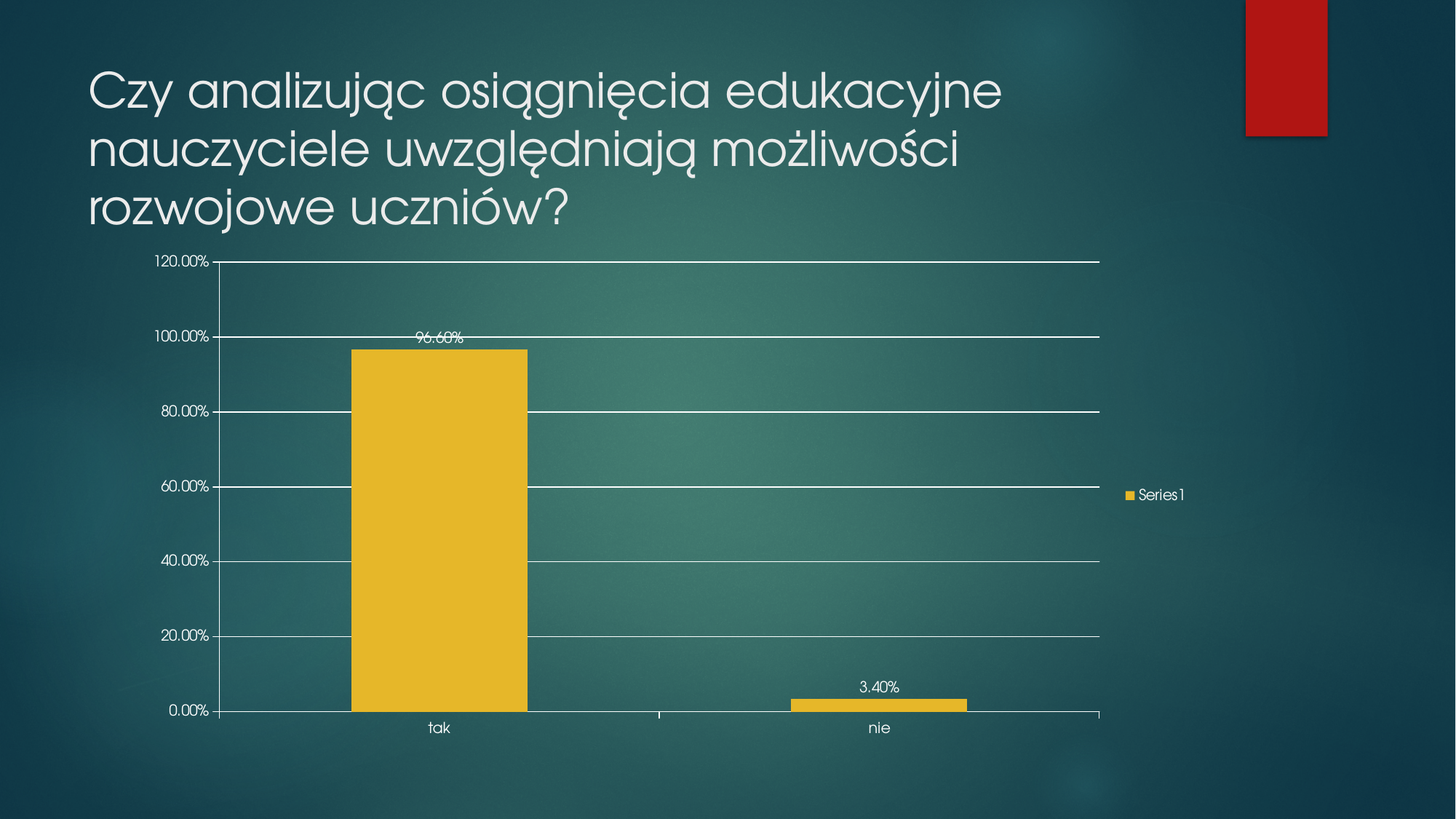

# Czy analizując osiągnięcia edukacyjne nauczyciele uwzględniają możliwości rozwojowe uczniów?

### Chart

| Category |  |
|---|---|
| tak | 0.966 |
| nie | 0.034 |